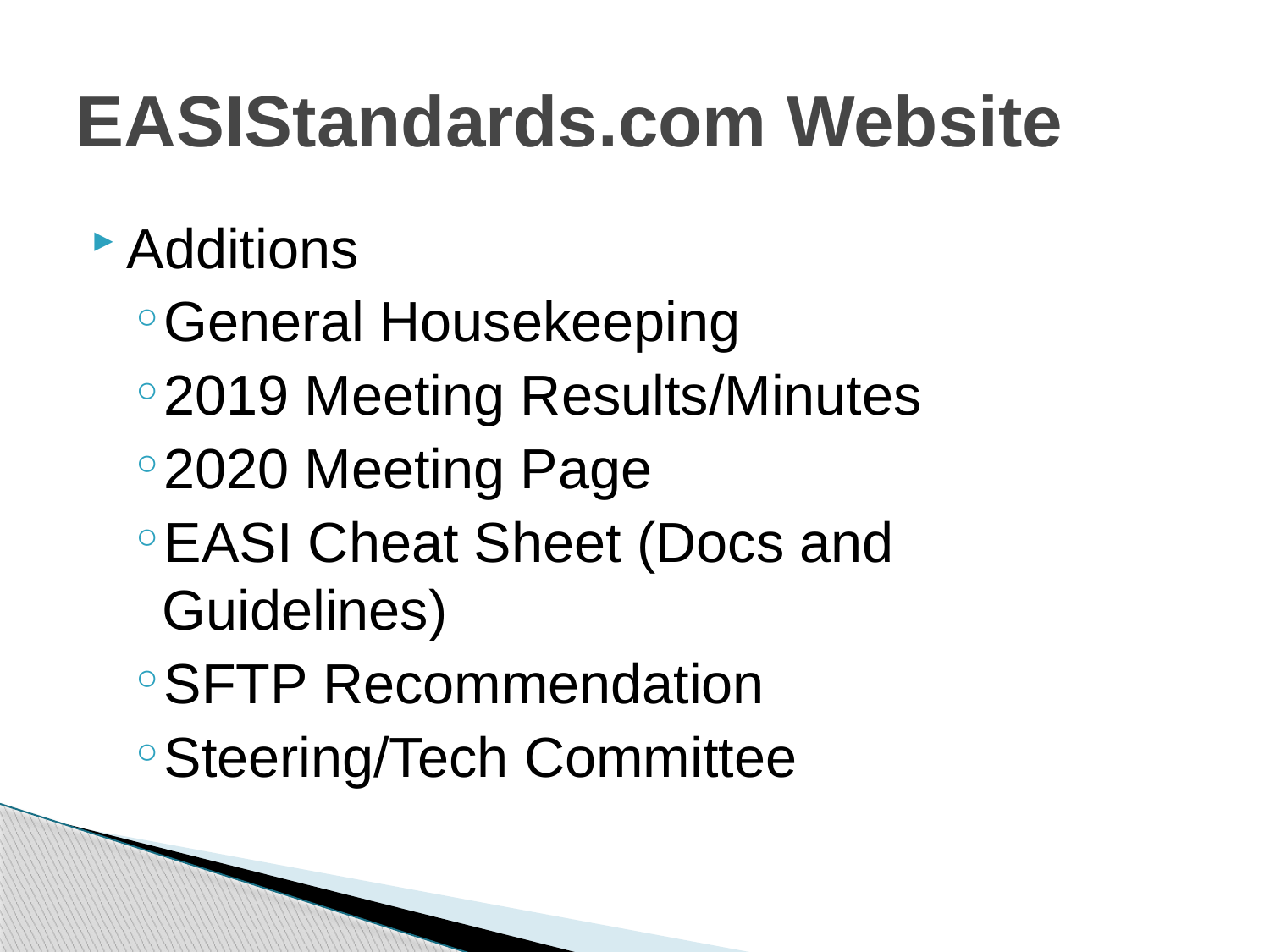

# EASIStandards.com Website
Additions
General Housekeeping
2019 Meeting Results/Minutes
2020 Meeting Page
EASI Cheat Sheet (Docs and Guidelines)
SFTP Recommendation
Steering/Tech Committee